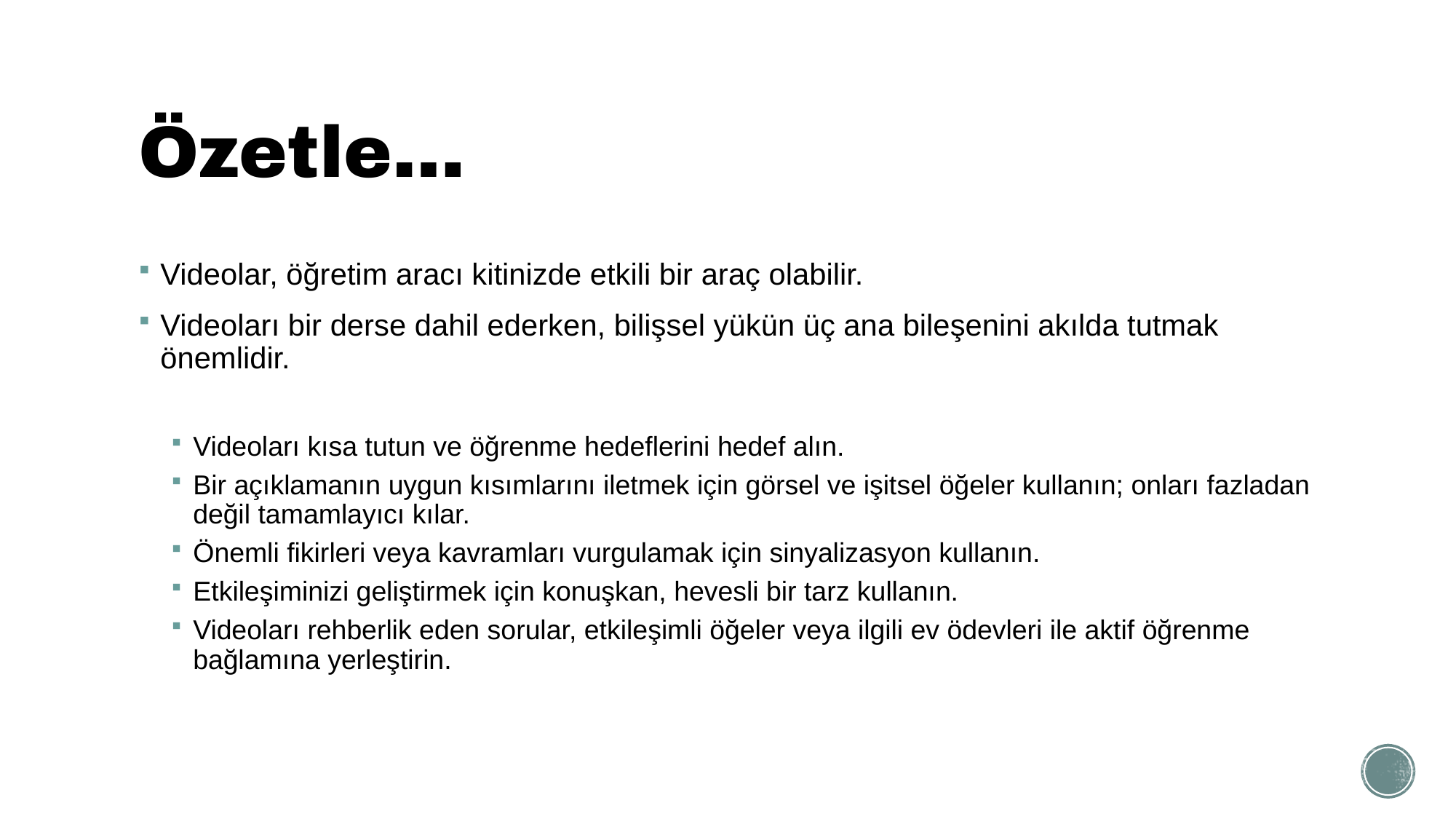

# Özetle…
Videolar, öğretim aracı kitinizde etkili bir araç olabilir.
Videoları bir derse dahil ederken, bilişsel yükün üç ana bileşenini akılda tutmak önemlidir.

Videoları kısa tutun ve öğrenme hedeflerini hedef alın.
Bir açıklamanın uygun kısımlarını iletmek için görsel ve işitsel öğeler kullanın; onları fazladan değil tamamlayıcı kılar.
Önemli fikirleri veya kavramları vurgulamak için sinyalizasyon kullanın.
Etkileşiminizi geliştirmek için konuşkan, hevesli bir tarz kullanın.
Videoları rehberlik eden sorular, etkileşimli öğeler veya ilgili ev ödevleri ile aktif öğrenme bağlamına yerleştirin.